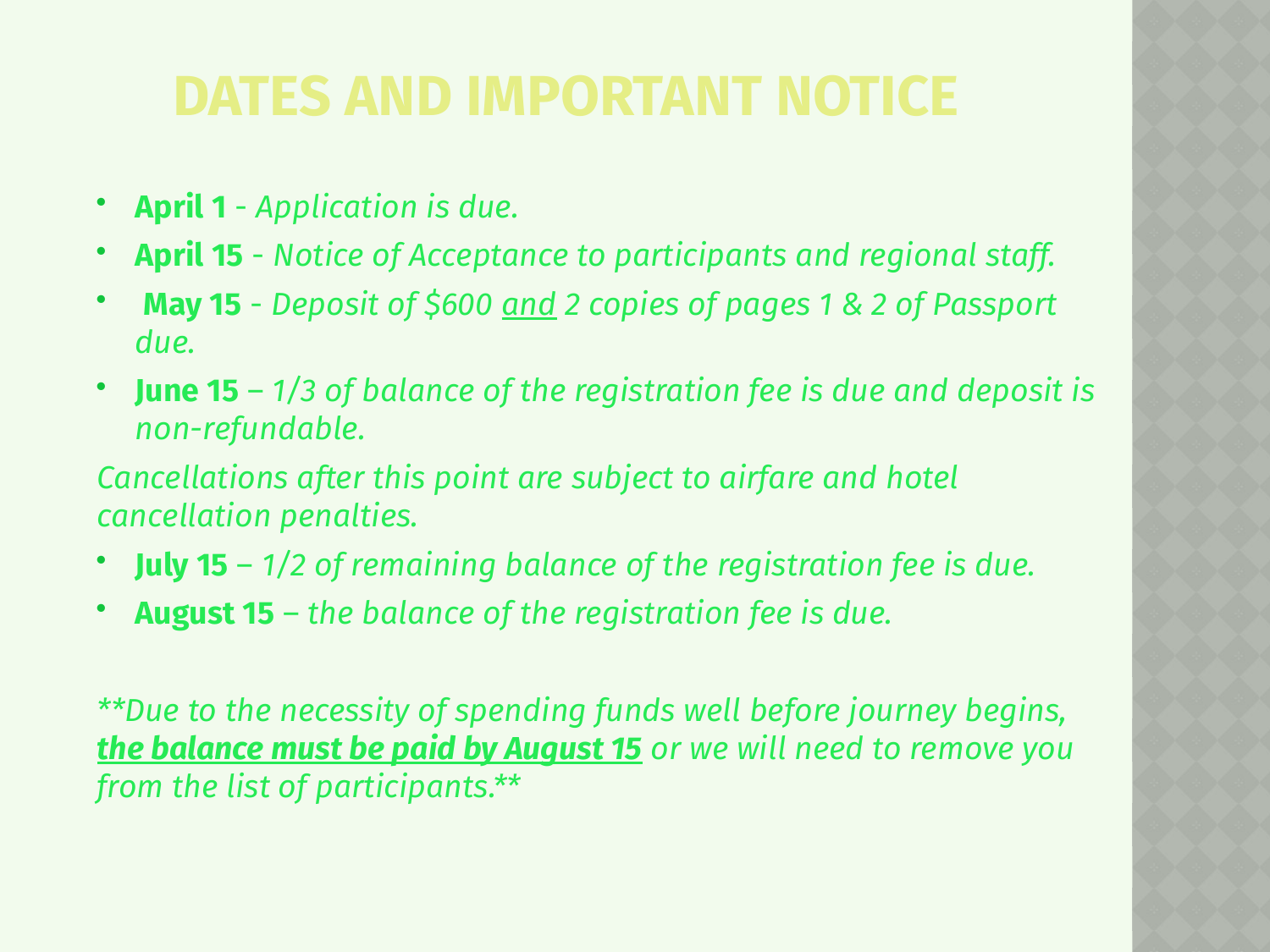

# Dates and important notice
April 1 - Application is due.
April 15 - Notice of Acceptance to participants and regional staff.
 May 15 - Deposit of $600 and 2 copies of pages 1 & 2 of Passport due.
June 15 – 1/3 of balance of the registration fee is due and deposit is non-refundable.
Cancellations after this point are subject to airfare and hotel cancellation penalties.
July 15 – 1/2 of remaining balance of the registration fee is due.
August 15 – the balance of the registration fee is due.

**Due to the necessity of spending funds well before journey begins, the balance must be paid by August 15 or we will need to remove you from the list of participants.**